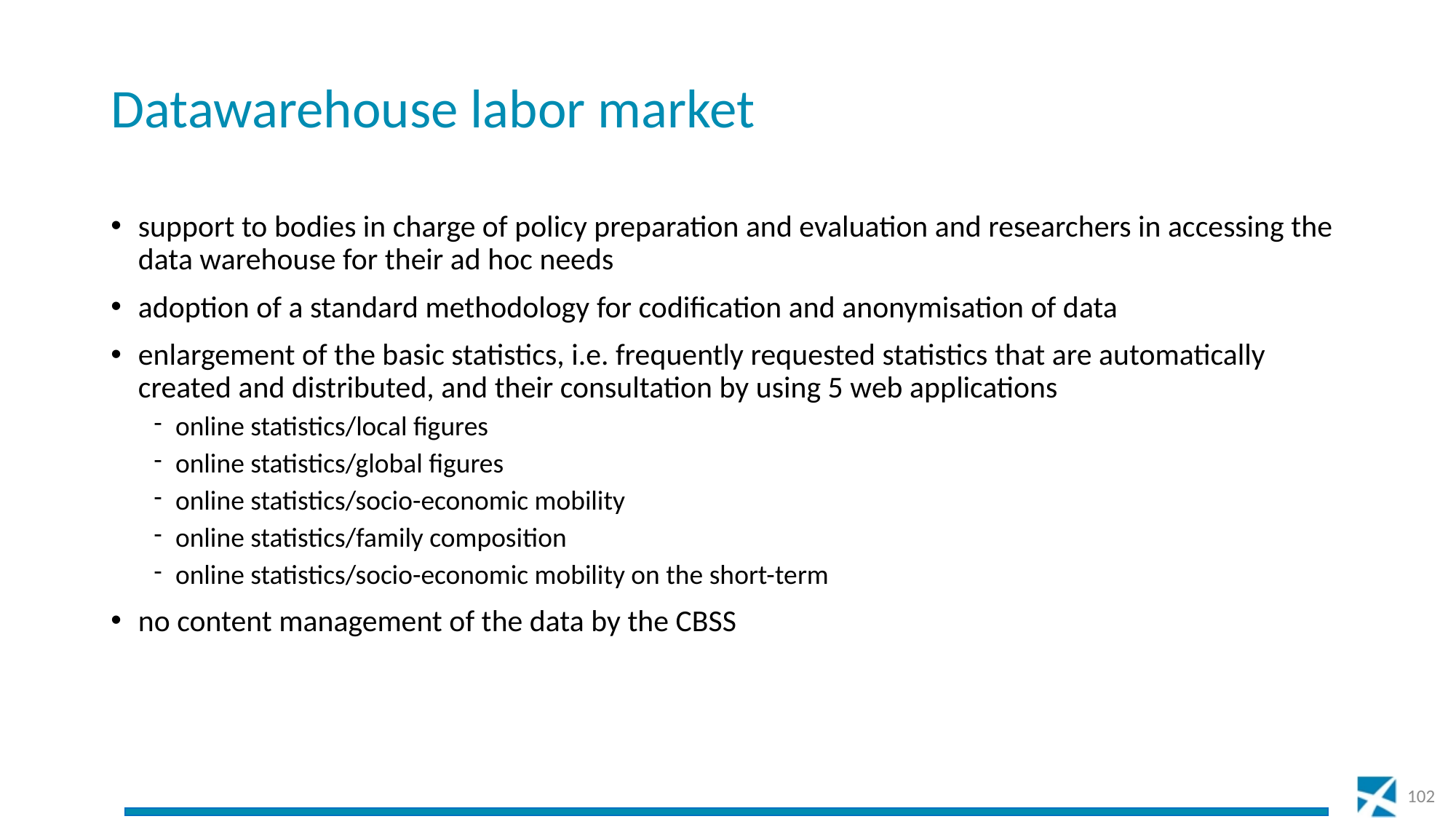

# Datawarehouse labor market
support to bodies in charge of policy preparation and evaluation and researchers in accessing the data warehouse for their ad hoc needs
adoption of a standard methodology for codification and anonymisation of data
enlargement of the basic statistics, i.e. frequently requested statistics that are automatically created and distributed, and their consultation by using 5 web applications
online statistics/local figures
online statistics/global figures
online statistics/socio-economic mobility
online statistics/family composition
online statistics/socio-economic mobility on the short-term
no content management of the data by the CBSS